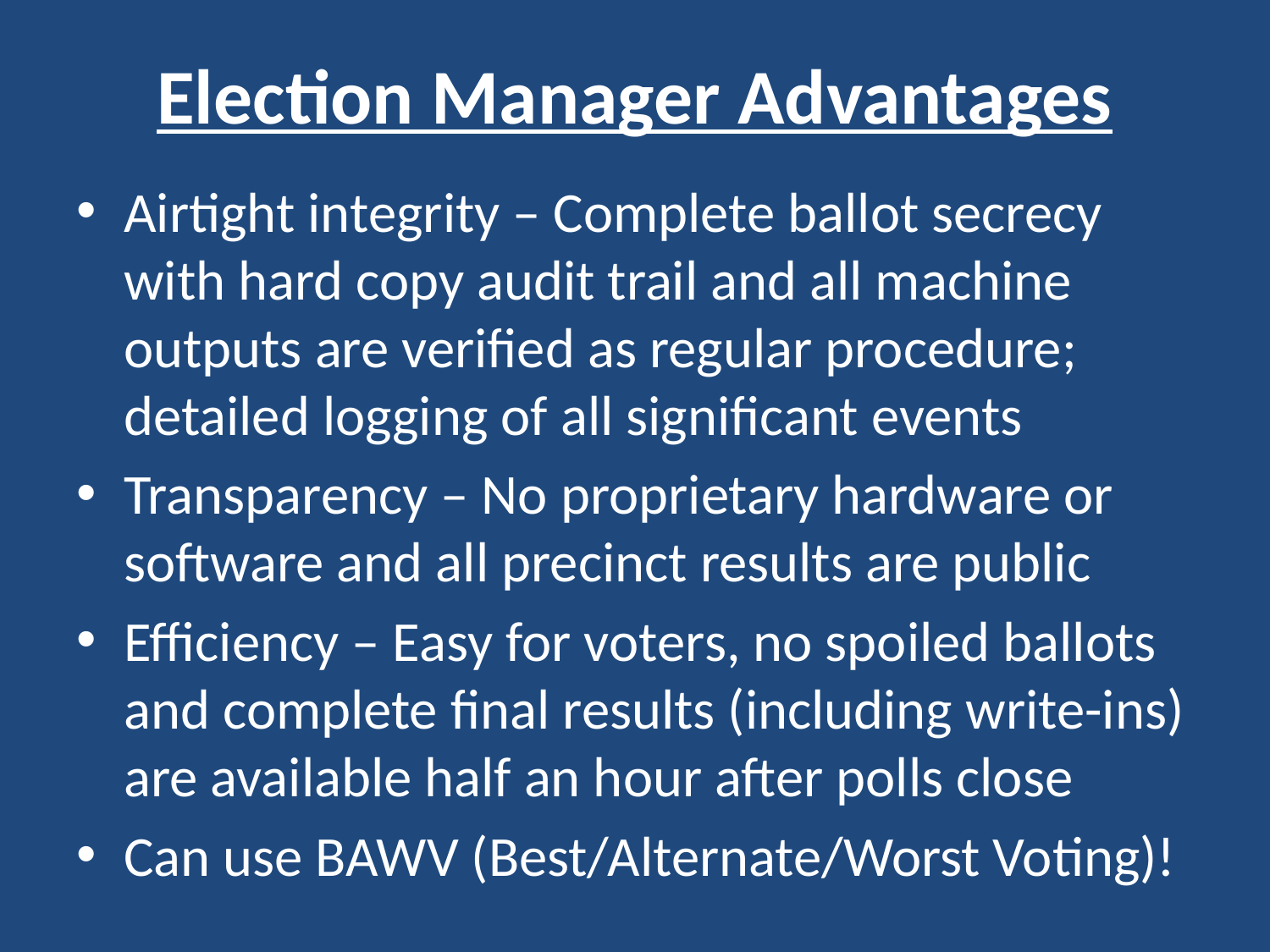

# Election Manager Advantages
Airtight integrity – Complete ballot secrecy with hard copy audit trail and all machine outputs are verified as regular procedure; detailed logging of all significant events
Transparency – No proprietary hardware or software and all precinct results are public
Efficiency – Easy for voters, no spoiled ballots and complete final results (including write-ins) are available half an hour after polls close
Can use BAWV (Best/Alternate/Worst Voting)!